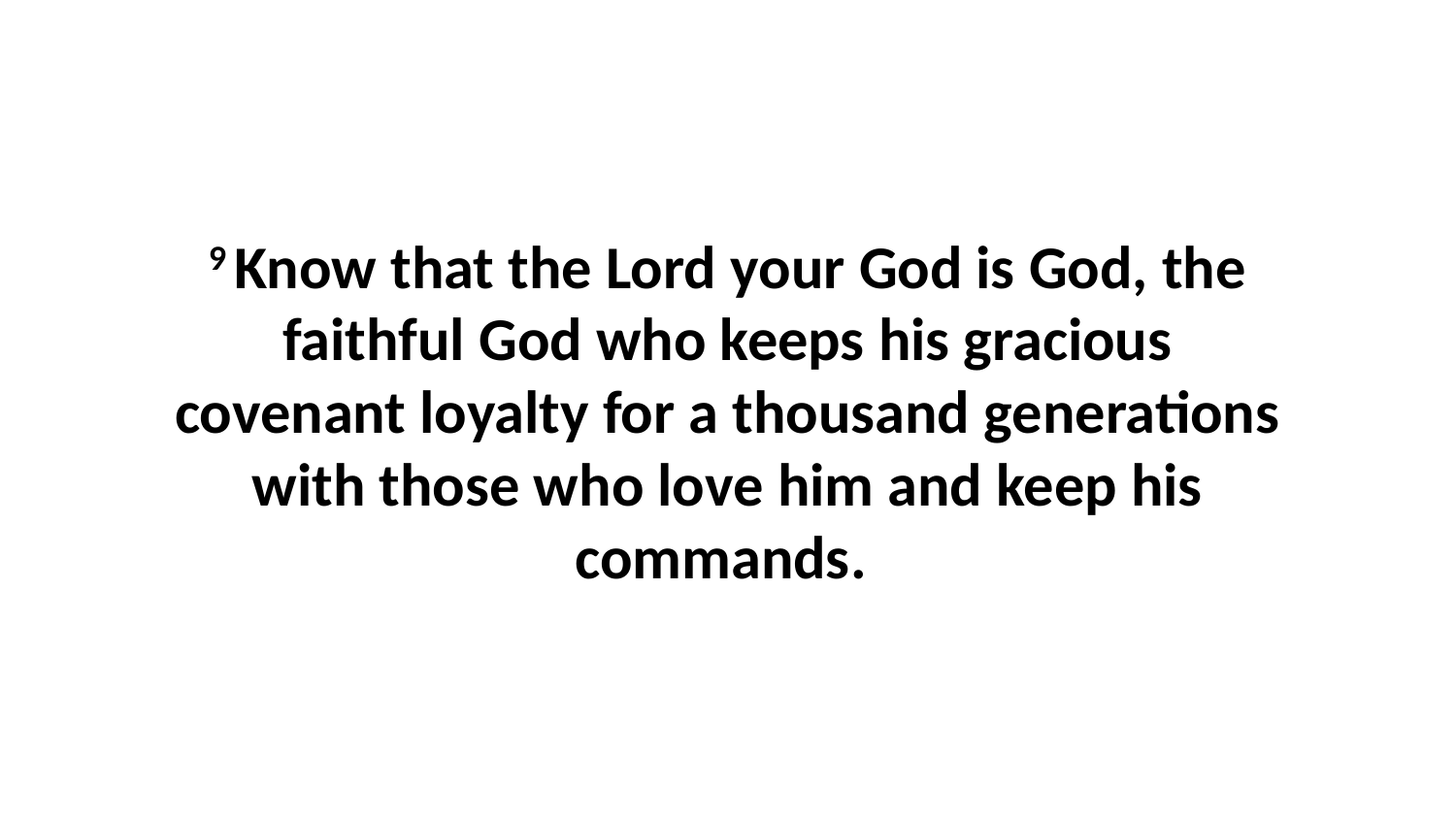

9 Know that the Lord your God is God, the faithful God who keeps his gracious covenant loyalty for a thousand generations with those who love him and keep his commands.